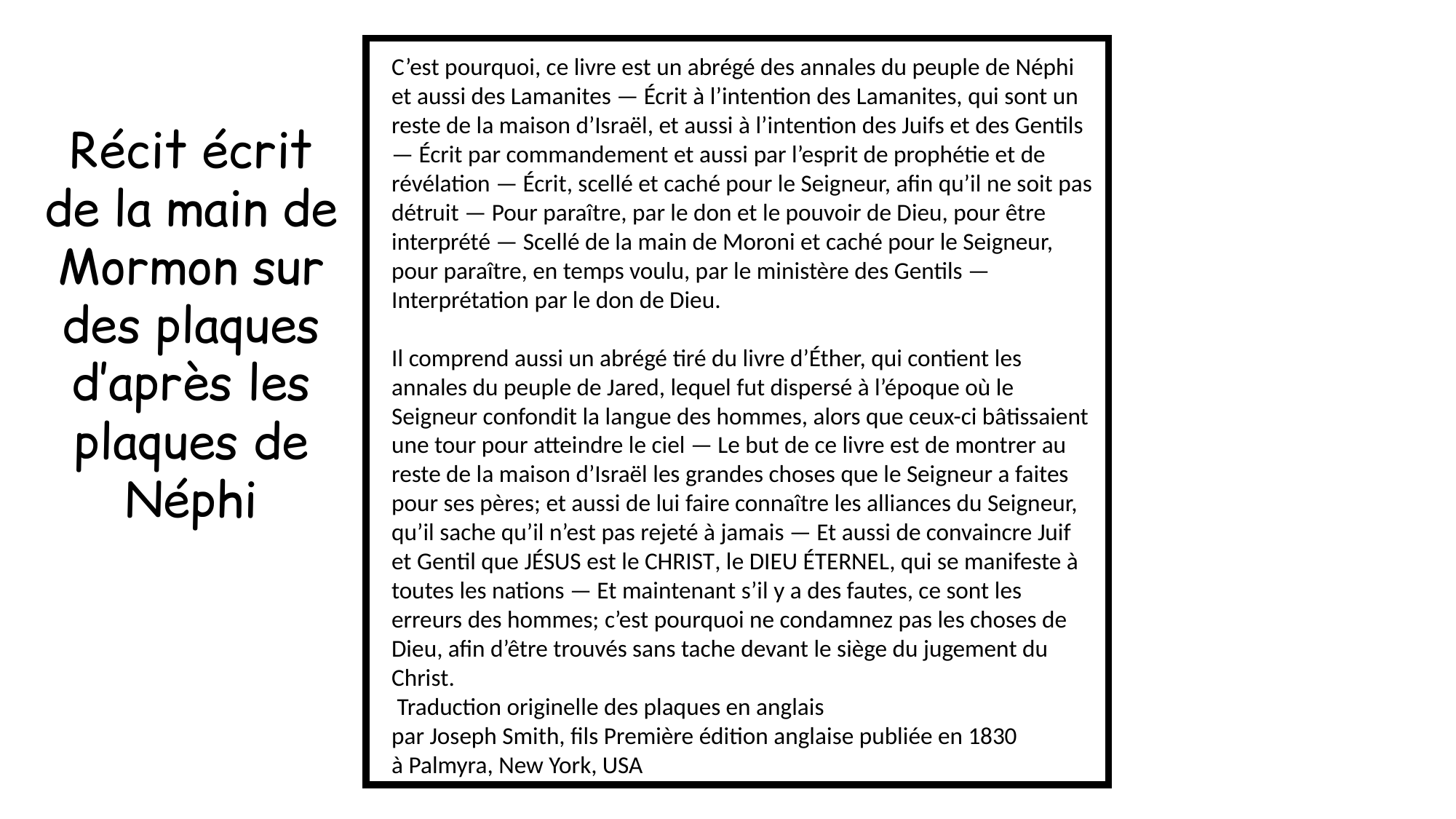

C’est pourquoi, ce livre est un abrégé des annales du peuple de Néphi et aussi des Lamanites — Écrit à l’intention des Lamanites, qui sont un reste de la maison d’Israël, et aussi à l’intention des Juifs et des Gentils — Écrit par commandement et aussi par l’esprit de prophétie et de révélation — Écrit, scellé et caché pour le Seigneur, afin qu’il ne soit pas détruit — Pour paraître, par le don et le pouvoir de Dieu, pour être interprété — Scellé de la main de Moroni et caché pour le Seigneur, pour paraître, en temps voulu, par le ministère des Gentils — Interprétation par le don de Dieu.

Il comprend aussi un abrégé tiré du livre d’Éther, qui contient les annales du peuple de Jared, lequel fut dispersé à l’époque où le Seigneur confondit la langue des hommes, alors que ceux-ci bâtissaient une tour pour atteindre le ciel — Le but de ce livre est de montrer au reste de la maison d’Israël les grandes choses que le Seigneur a faites pour ses pères; et aussi de lui faire connaître les alliances du Seigneur, qu’il sache qu’il n’est pas rejeté à jamais — Et aussi de convaincre Juif et Gentil que Jésus est le Christ, le Dieu Éternel, qui se manifeste à toutes les nations — Et maintenant s’il y a des fautes, ce sont les erreurs des hommes; c’est pourquoi ne condamnez pas les choses de Dieu, afin d’être trouvés sans tache devant le siège du jugement du Christ.
 Traduction originelle des plaques en anglais 
par Joseph Smith, fils Première édition anglaise publiée en 1830 
à Palmyra, New York, USA
Récit écrit de la main de Mormon sur des plaques d’après les plaques de Néphi